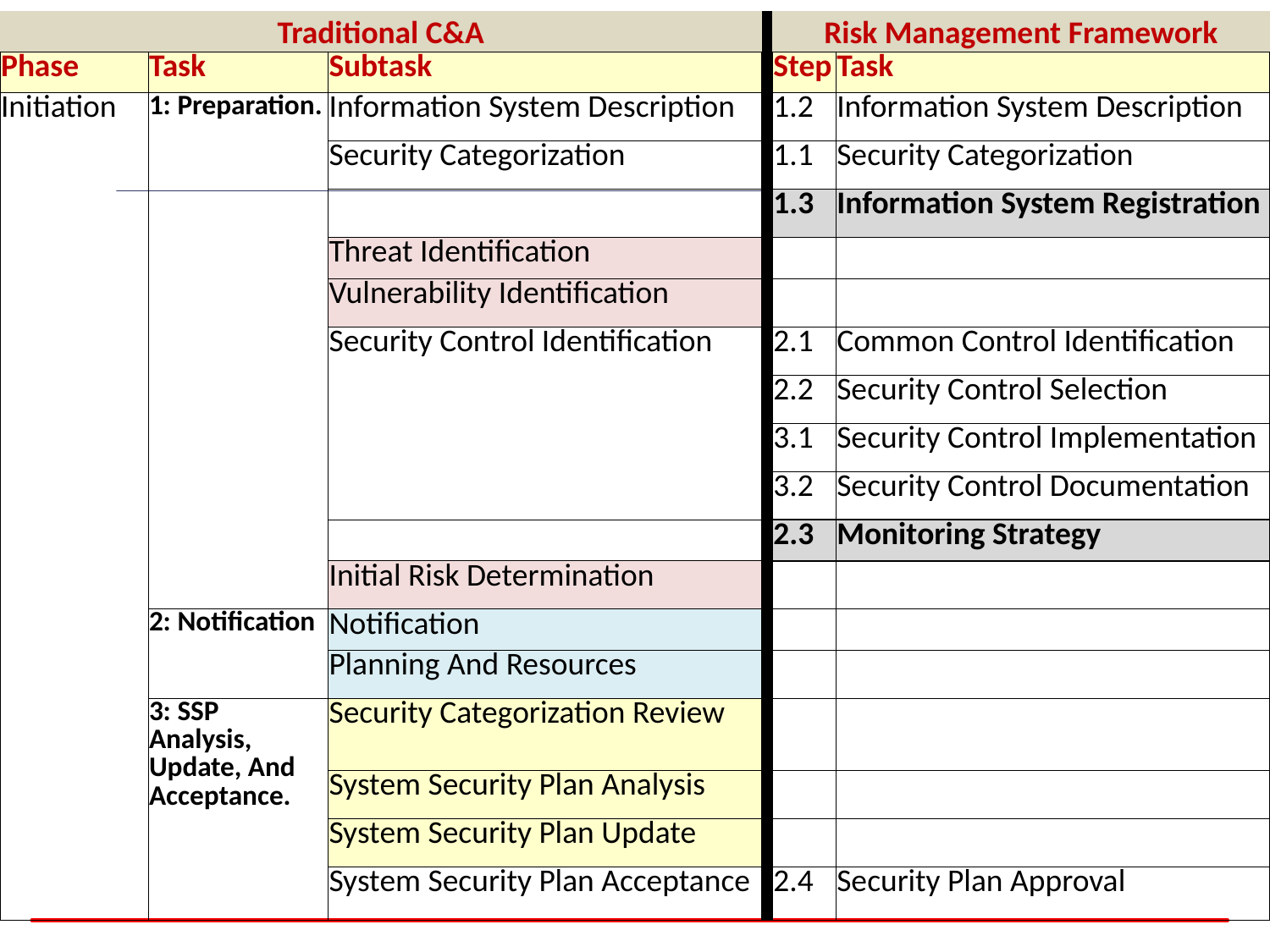

| Traditional C&A |  |  |  | Risk Management Framework |  |
| --- | --- | --- | --- | --- | --- |
| Phase | Task | Subtask |  | Step | Task |
| Initiation | 1: Preparation. | Information System Description |  | 1.2 | Information System Description |
|  |  | Security Categorization |  | 1.1 | Security Categorization |
|  |  |  |  | 1.3 | Information System Registration |
|  |  | Threat Identification |  |  |  |
|  |  | Vulnerability Identification |  |  |  |
|  |  | Security Control Identification |  | 2.1 | Common Control Identification |
|  |  |  |  | 2.2 | Security Control Selection |
|  |  |  |  | 3.1 | Security Control Implementation |
|  |  |  |  | 3.2 | Security Control Documentation |
|  |  |  |  | 2.3 | Monitoring Strategy |
|  |  | Initial Risk Determination |  |  |  |
|  | 2: Notification | Notification |  |  |  |
|  |  | Planning And Resources |  |  |  |
|  | 3: SSP Analysis, Update, And Acceptance. | Security Categorization Review |  |  |  |
|  |  | System Security Plan Analysis |  |  |  |
|  |  | System Security Plan Update |  |  |  |
|  |  | System Security Plan Acceptance |  | 2.4 | Security Plan Approval |